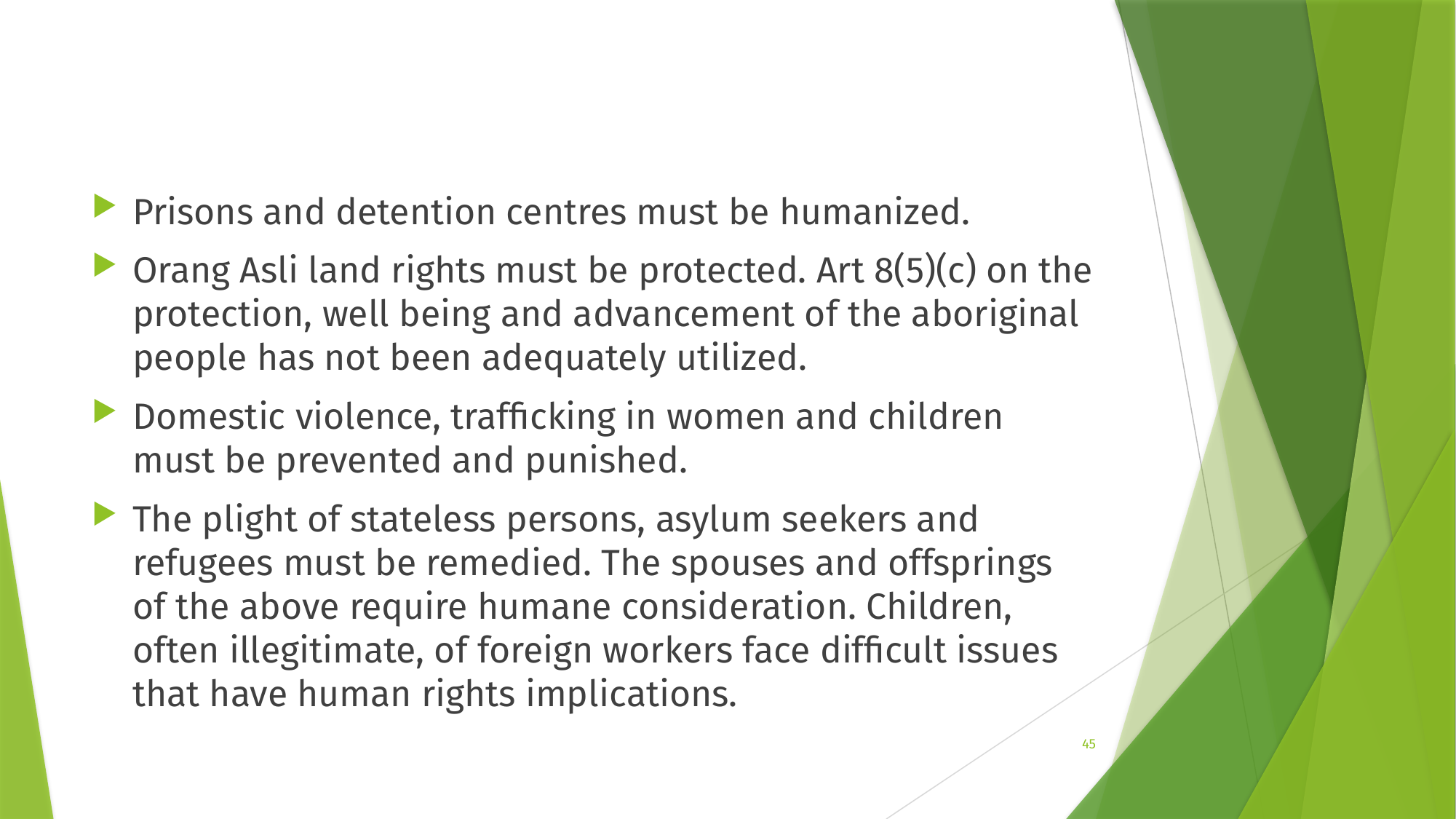

Prisons and detention centres must be humanized.
Orang Asli land rights must be protected. Art 8(5)(c) on the protection, well being and advancement of the aboriginal people has not been adequately utilized.
Domestic violence, trafficking in women and children must be prevented and punished.
The plight of stateless persons, asylum seekers and refugees must be remedied. The spouses and offsprings of the above require humane consideration. Children, often illegitimate, of foreign workers face difficult issues that have human rights implications.

45